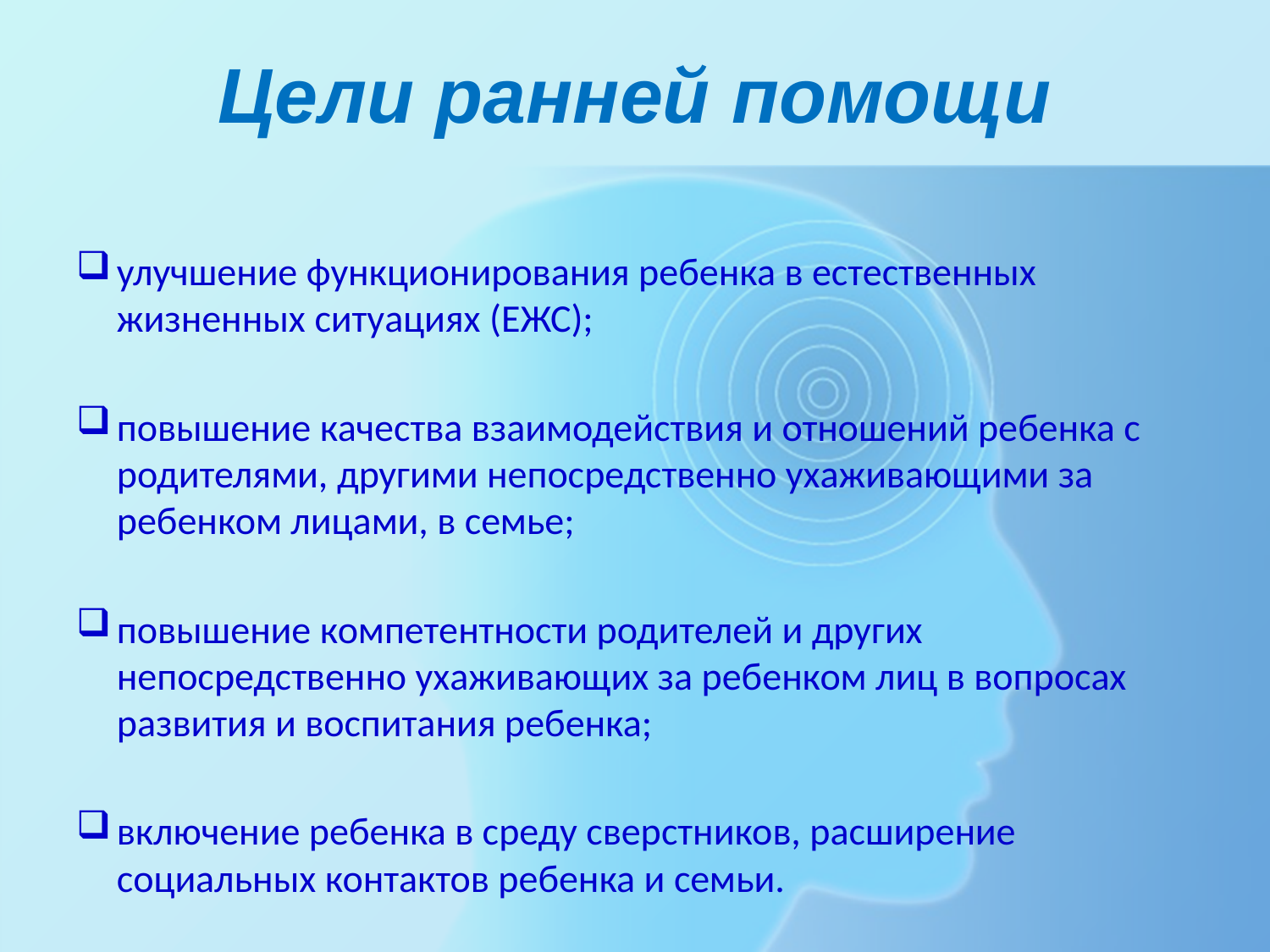

# Цели ранней помощи

улучшение функционирования ребенка в естественных жизненных ситуациях (ЕЖС);

повышение качества взаимодействия и отношений ребенка с родителями, другими непосредственно ухаживающими за ребенком лицами, в семье;

повышение компетентности родителей и других непосредственно ухаживающих за ребенком лиц в вопросах развития и воспитания ребенка;

включение ребенка в среду сверстников, расширение социальных контактов ребенка и семьи.